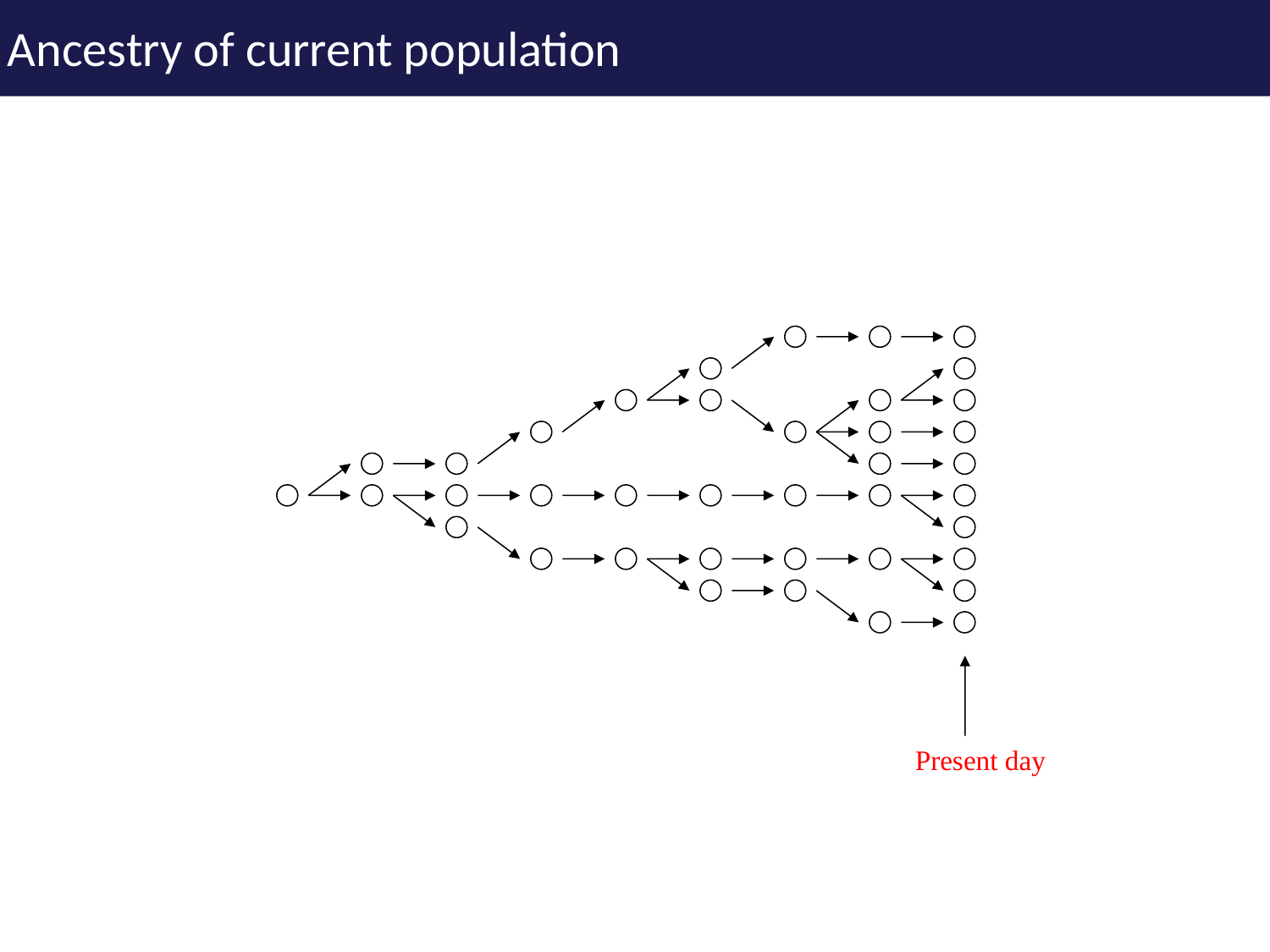

# Ancestry of current population

Present day